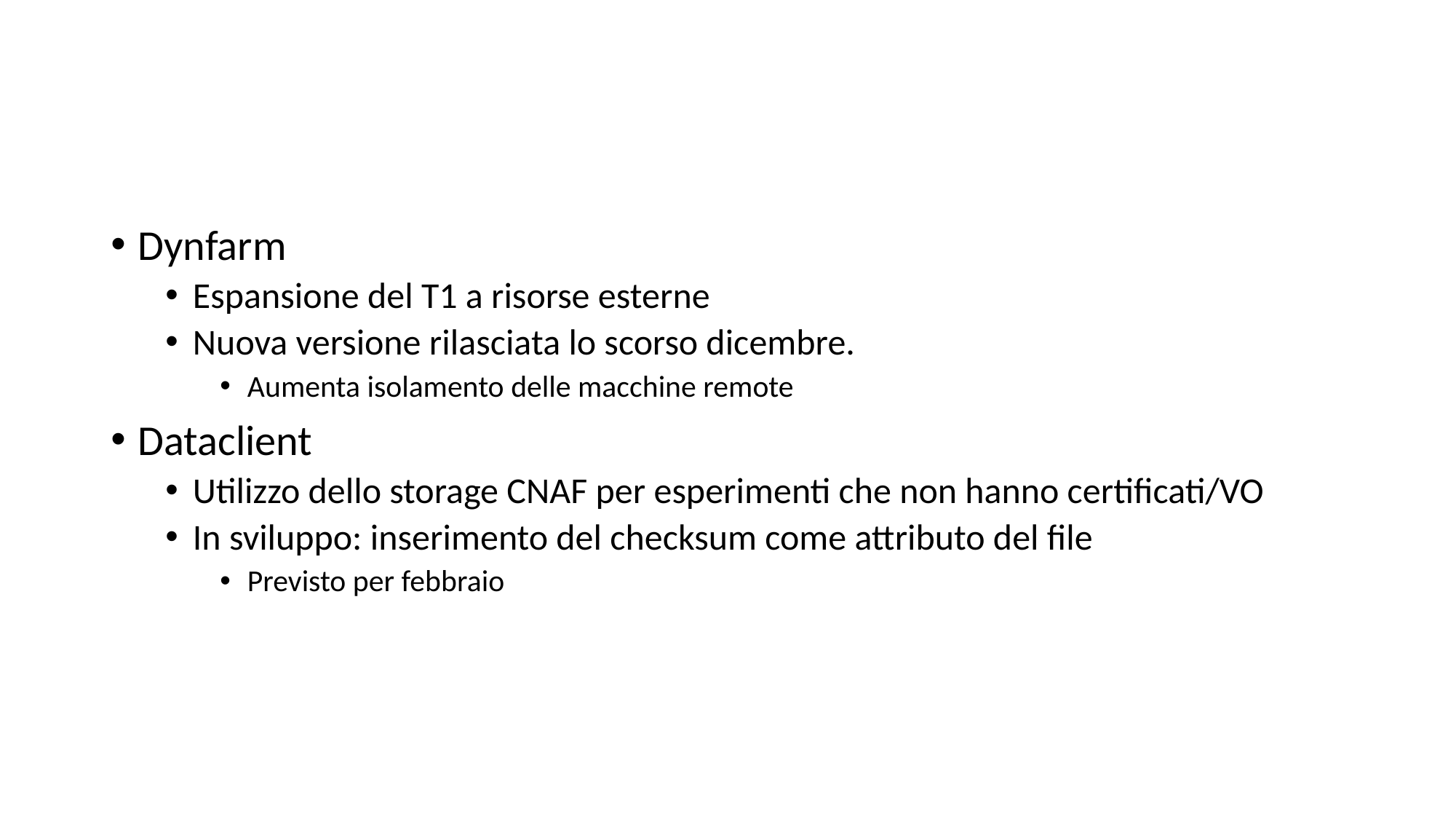

#
Dynfarm
Espansione del T1 a risorse esterne
Nuova versione rilasciata lo scorso dicembre.
Aumenta isolamento delle macchine remote
Dataclient
Utilizzo dello storage CNAF per esperimenti che non hanno certificati/VO
In sviluppo: inserimento del checksum come attributo del file
Previsto per febbraio